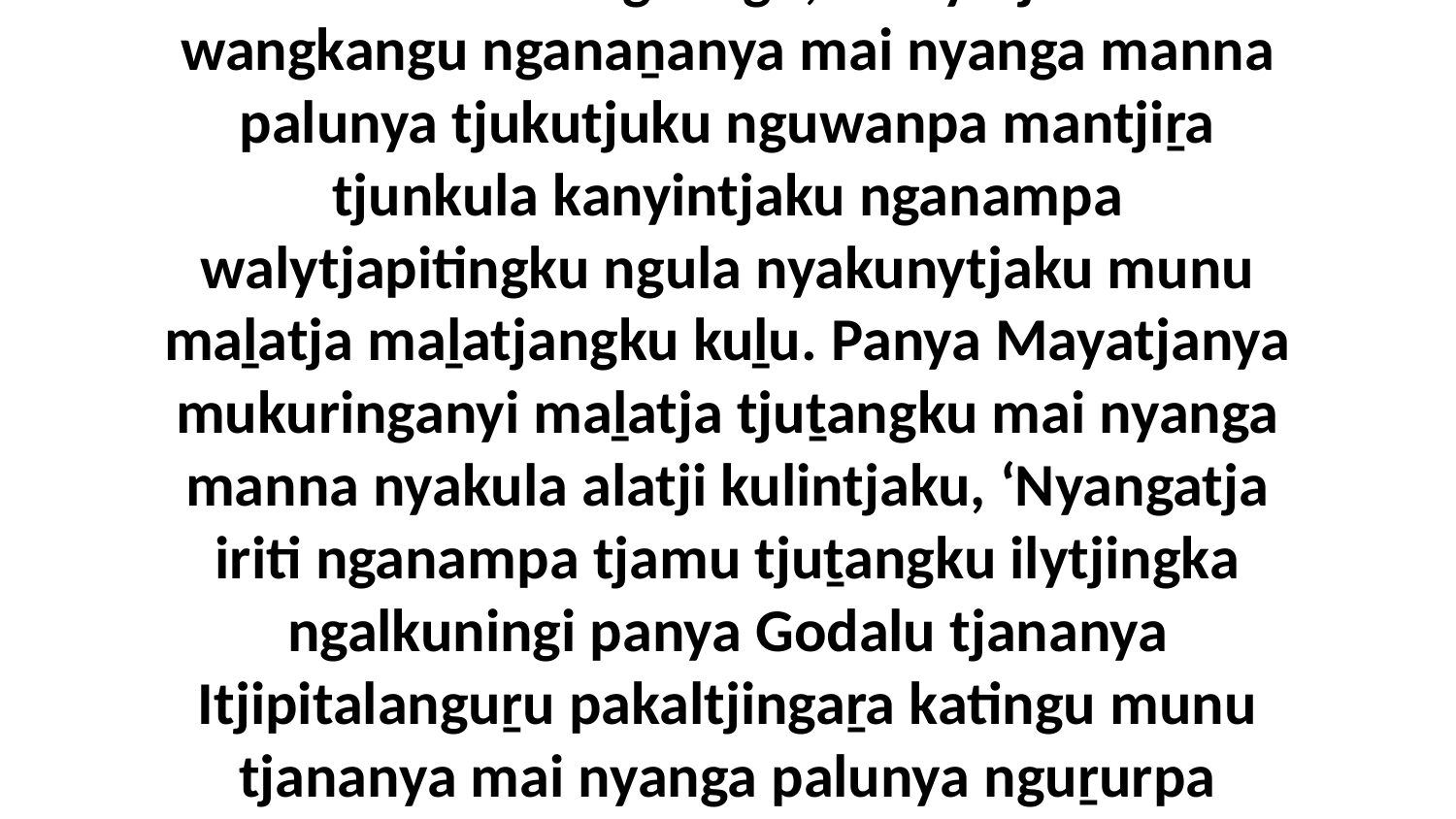

32 Ka Moselu wangkangu, “Mayatja Godalu wangkangu nganaṉanya mai nyanga manna palunya tjukutjuku nguwanpa mantjiṟa tjunkula kanyintjaku nganampa walytjapitingku ngula nyakunytjaku munu maḻatja maḻatjangku kuḻu. Panya Mayatjanya mukuringanyi maḻatja tjuṯangku mai nyanga manna nyakula alatji kulintjaku, ‘Nyangatja iriti nganampa tjamu tjuṯangku ilytjingka ngalkuningi panya Godalu tjananya Itjipitalanguṟu pakaltjingaṟa katingu munu tjananya mai nyanga palunya nguṟurpa ungangi.’ ”